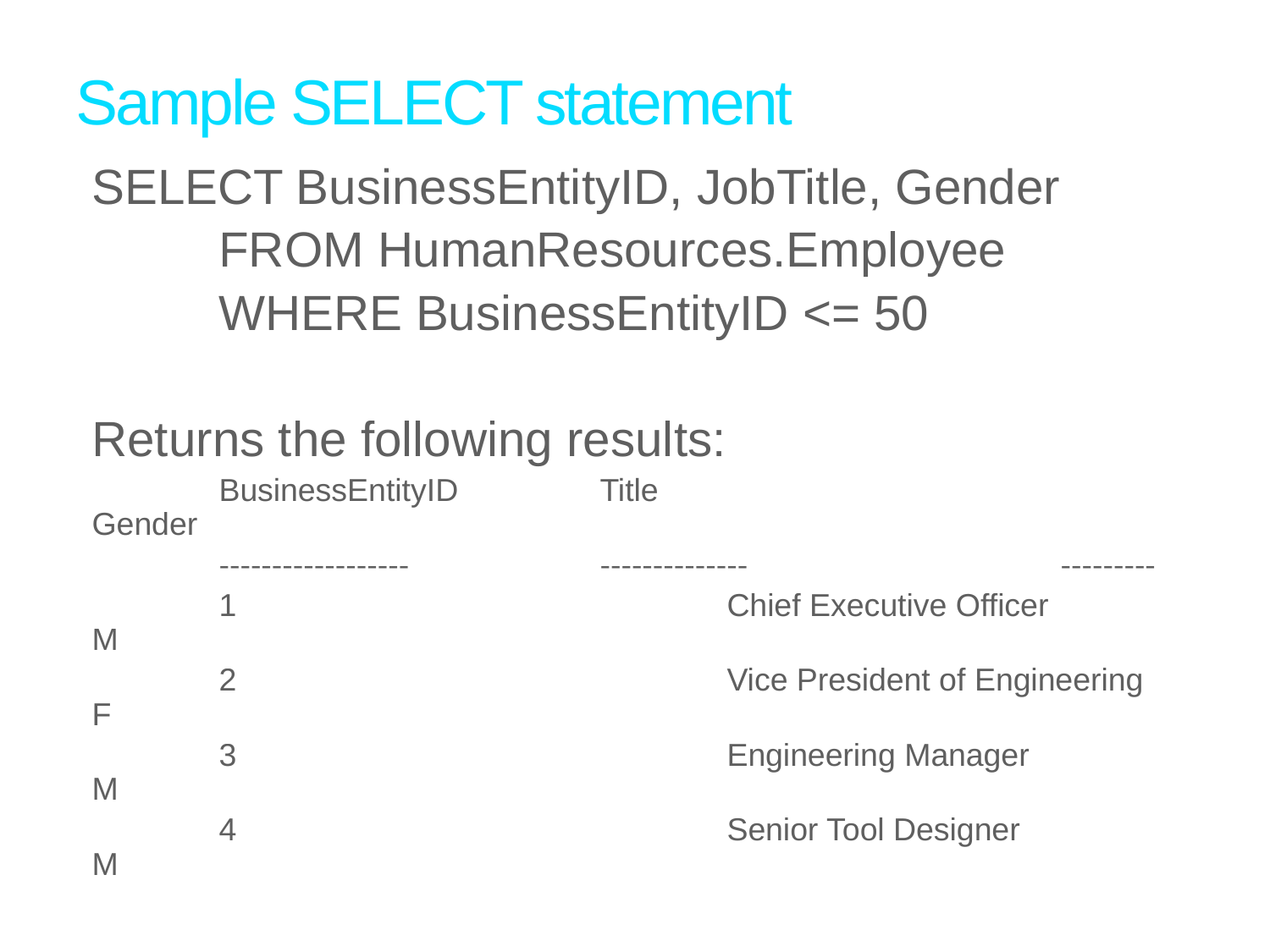

# Sample SELECT statement
SELECT BusinessEntityID, JobTitle, Gender
	FROM HumanResources.Employee
	WHERE BusinessEntityID <= 50

Returns the following results:
	BusinessEntityID		Title				         Gender
	------------------		--------------  		         ---------
	1				Chief Executive Officer	          M
	2				Vice President of Engineering       F
	3				Engineering Manager	          M
	4				Senior Tool Designer	          M